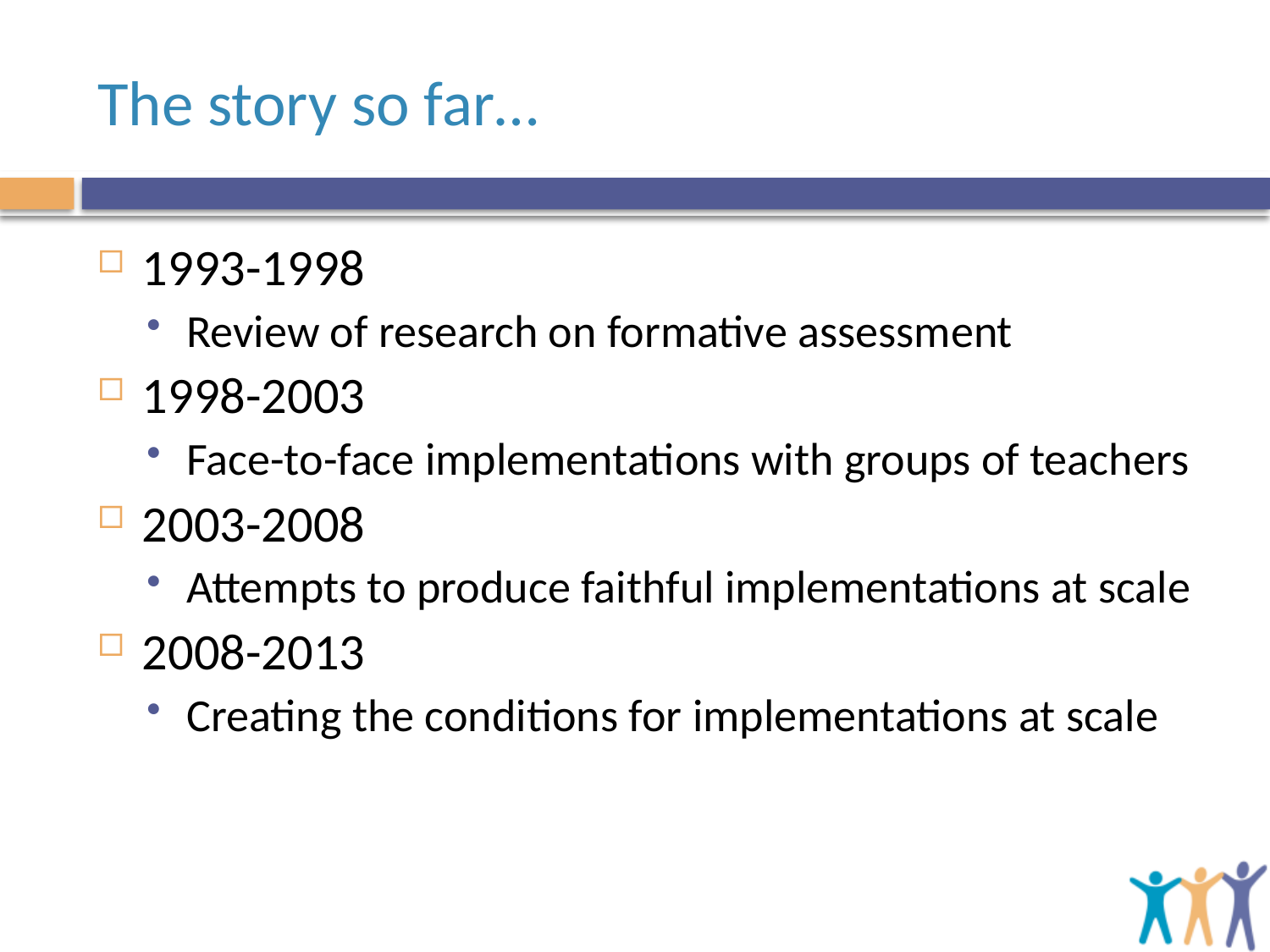

# The story so far…
1993-1998
Review of research on formative assessment
1998-2003
Face-to-face implementations with groups of teachers
2003-2008
Attempts to produce faithful implementations at scale
2008-2013
Creating the conditions for implementations at scale